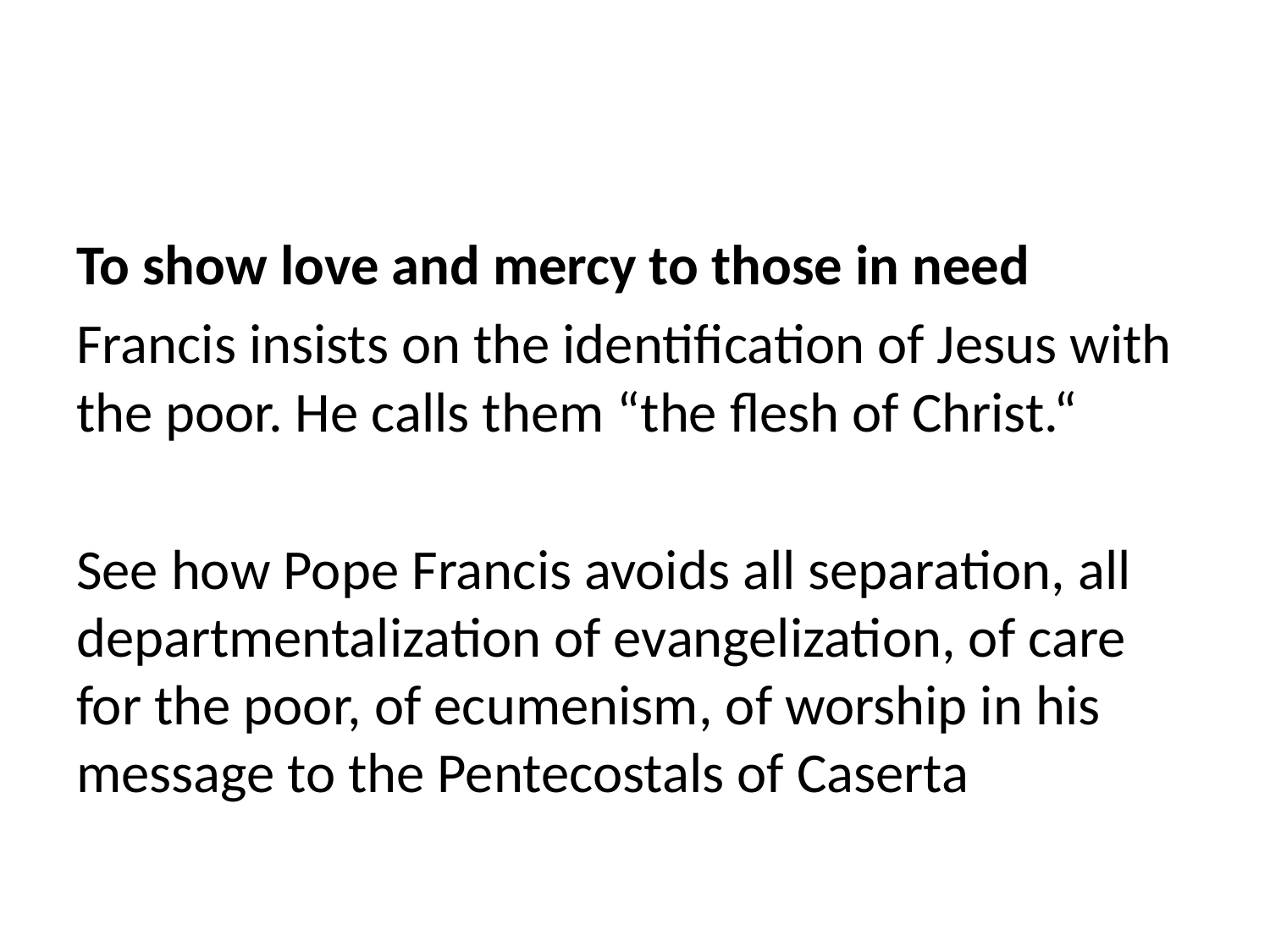

#
To show love and mercy to those in need
Francis insists on the identification of Jesus with the poor. He calls them “the flesh of Christ.“

See how Pope Francis avoids all separation, all departmentalization of evangelization, of care for the poor, of ecumenism, of worship in his message to the Pentecostals of Caserta